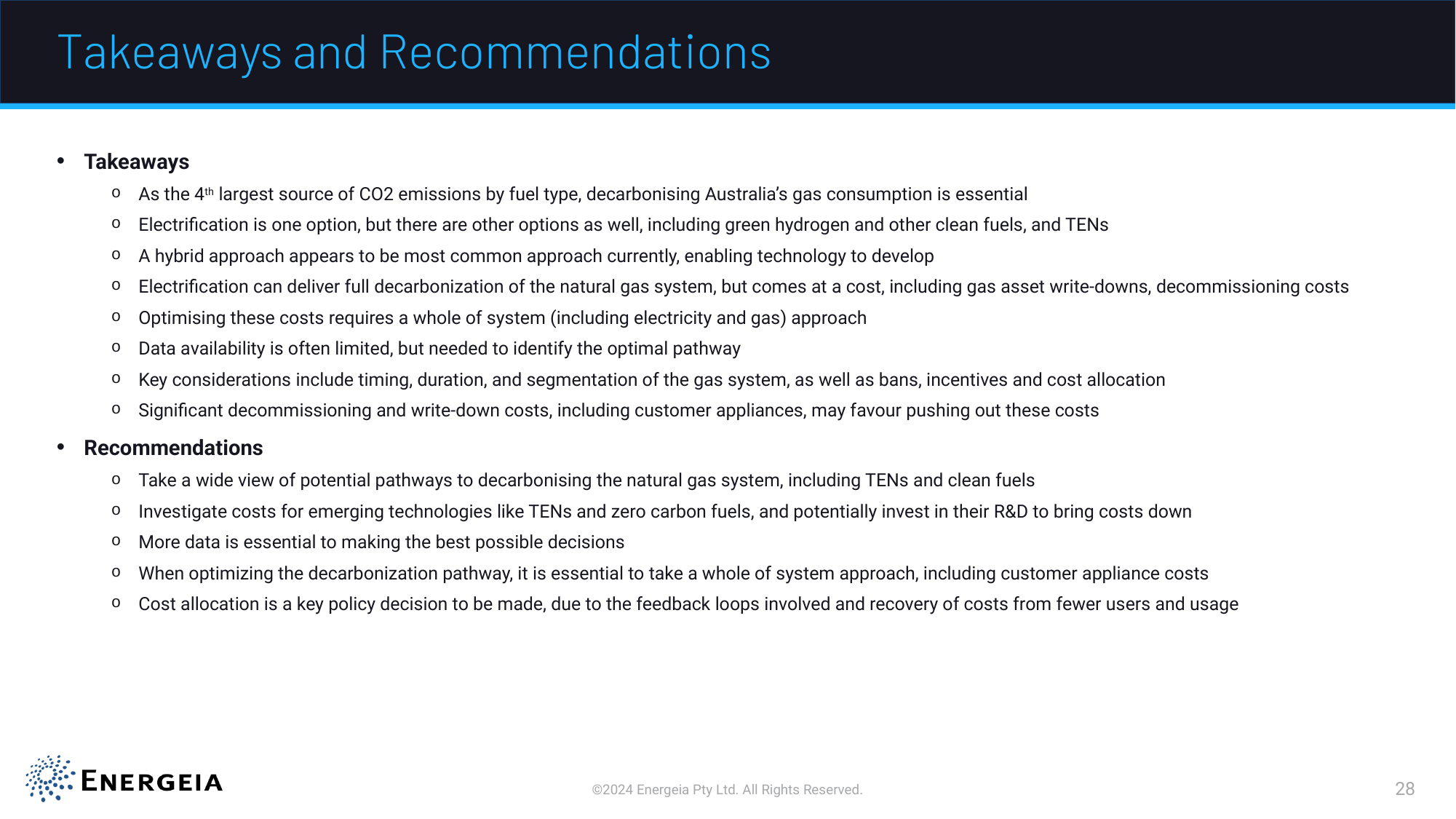

# Takeaways and Recommendations
Takeaways
As the 4th largest source of CO2 emissions by fuel type, decarbonising Australia’s gas consumption is essential
Electrification is one option, but there are other options as well, including green hydrogen and other clean fuels, and TENs
A hybrid approach appears to be most common approach currently, enabling technology to develop
Electrification can deliver full decarbonization of the natural gas system, but comes at a cost, including gas asset write-downs, decommissioning costs
Optimising these costs requires a whole of system (including electricity and gas) approach
Data availability is often limited, but needed to identify the optimal pathway
Key considerations include timing, duration, and segmentation of the gas system, as well as bans, incentives and cost allocation
Significant decommissioning and write-down costs, including customer appliances, may favour pushing out these costs
Recommendations
Take a wide view of potential pathways to decarbonising the natural gas system, including TENs and clean fuels
Investigate costs for emerging technologies like TENs and zero carbon fuels, and potentially invest in their R&D to bring costs down
More data is essential to making the best possible decisions
When optimizing the decarbonization pathway, it is essential to take a whole of system approach, including customer appliance costs
Cost allocation is a key policy decision to be made, due to the feedback loops involved and recovery of costs from fewer users and usage
©2024 Energeia Pty Ltd. All Rights Reserved.
28